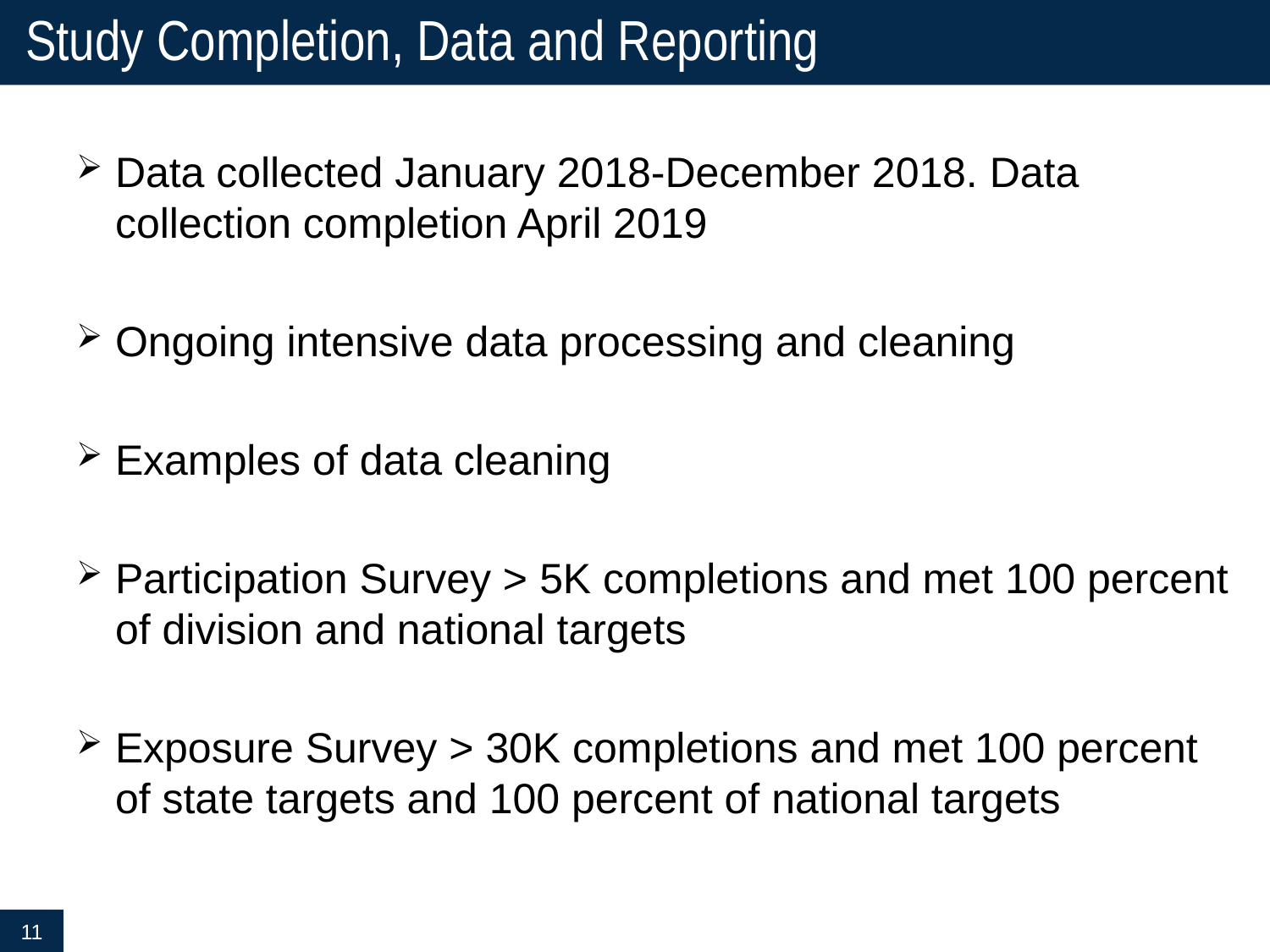

# Study Completion, Data and Reporting
Data collected January 2018-December 2018. Data collection completion April 2019

Ongoing intensive data processing and cleaning

Examples of data cleaning

Participation Survey > 5K completions and met 100 percent of division and national targets

Exposure Survey > 30K completions and met 100 percent of state targets and 100 percent of national targets

11